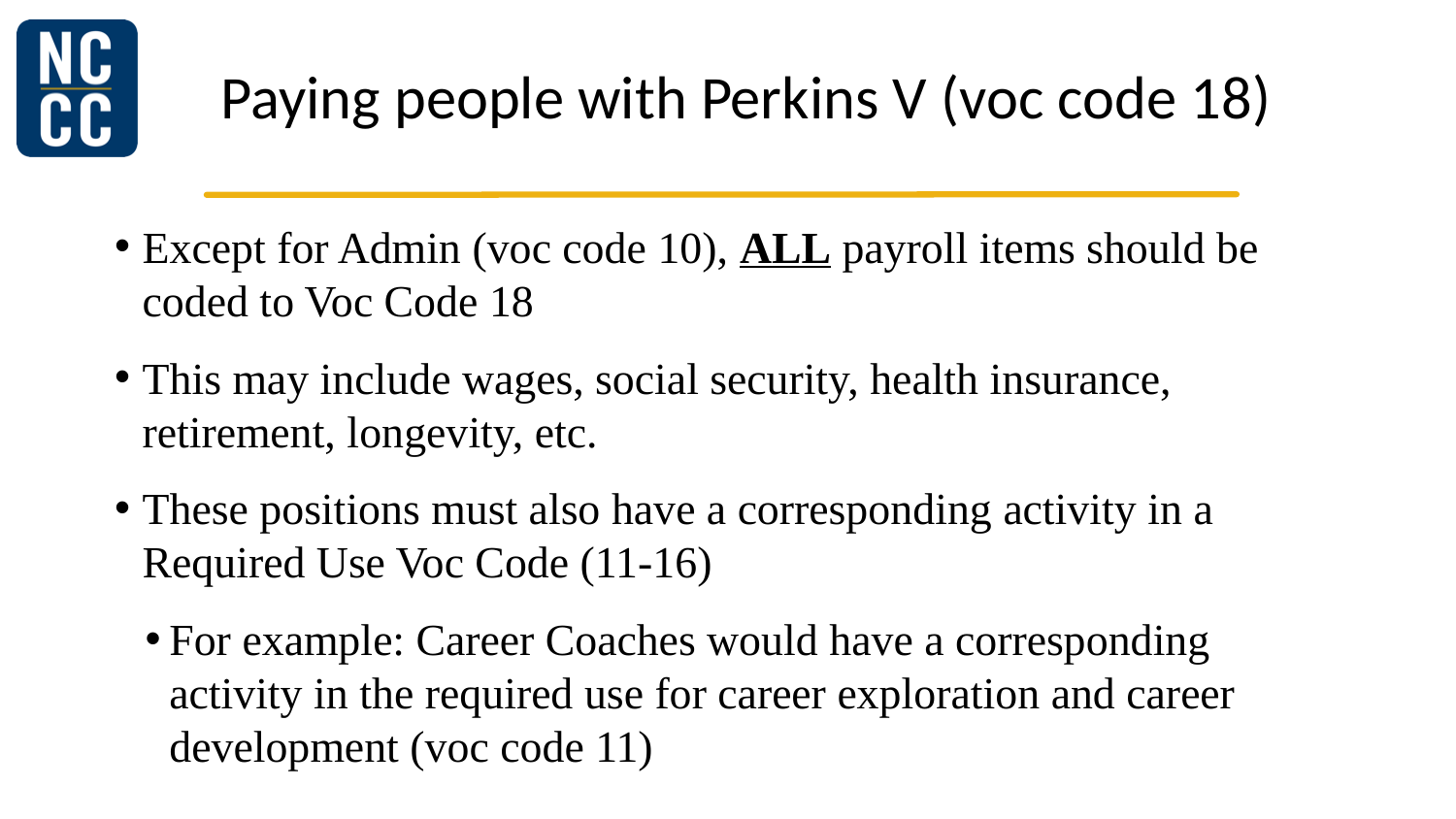

# Paying people with Perkins V (voc code 18)
Except for Admin (voc code 10), ALL payroll items should be coded to Voc Code 18
This may include wages, social security, health insurance, retirement, longevity, etc.
These positions must also have a corresponding activity in a Required Use Voc Code (11-16)
For example: Career Coaches would have a corresponding activity in the required use for career exploration and career development (voc code 11)